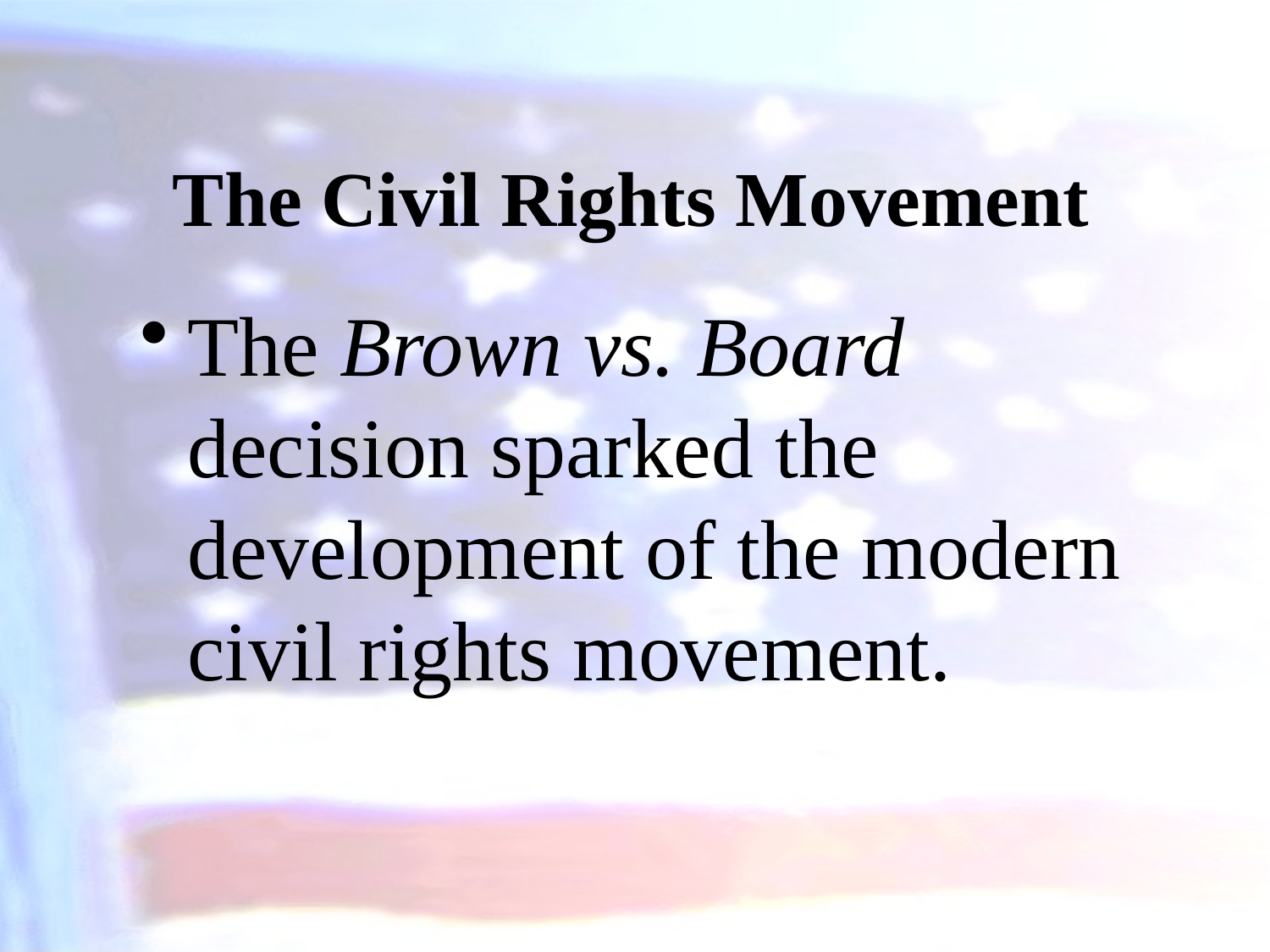

# The Civil Rights Movement
The Brown vs. Board decision sparked the development of the modern civil rights movement.